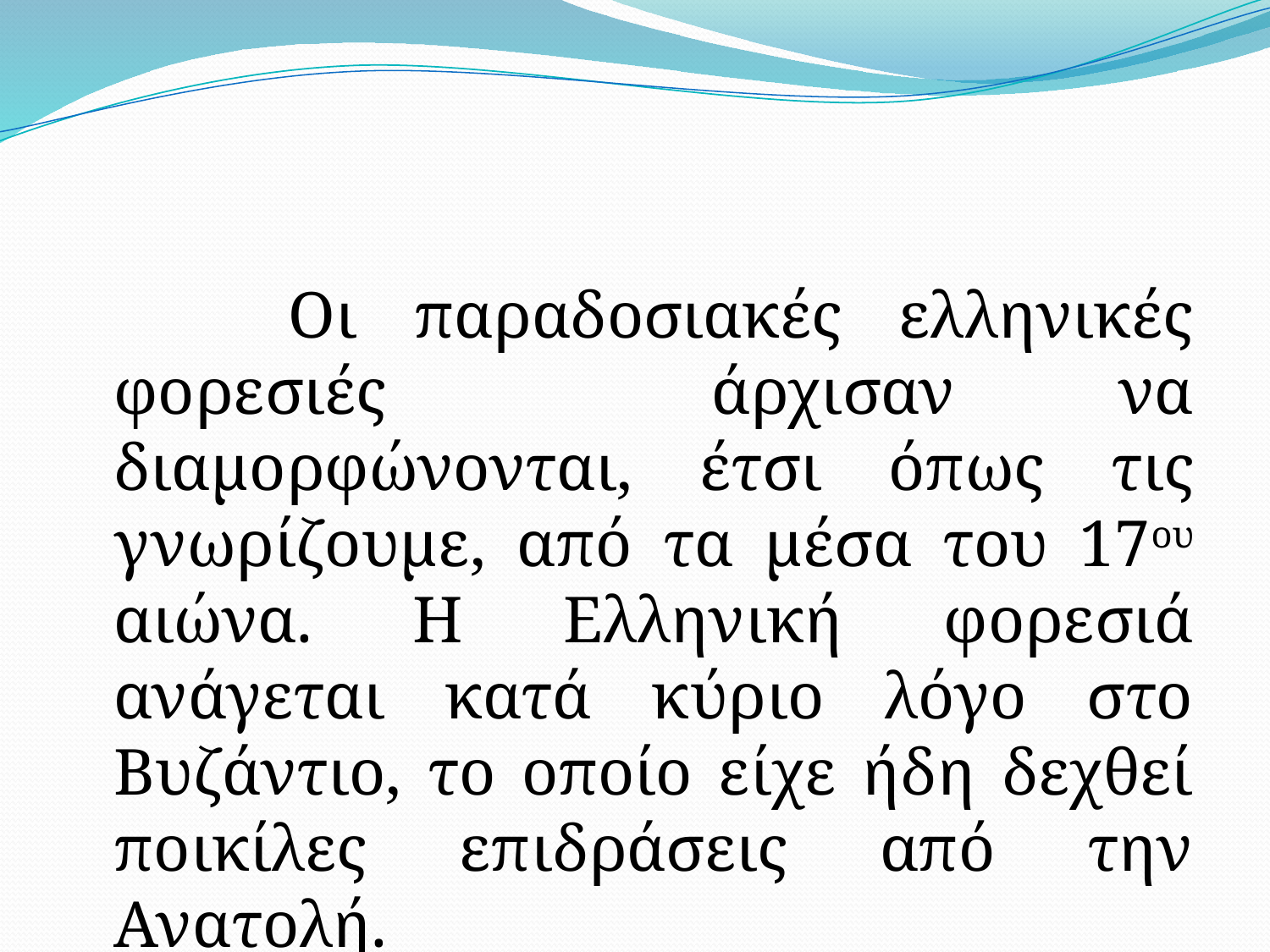

#
    Οι παραδοσιακές ελληνικές φορεσιές  άρχισαν να διαμορφώνονται, έτσι όπως τις γνωρίζουμε, από τα μέσα του 17ου αιώνα. Η Ελληνική φορεσιά ανάγεται κατά κύριο λόγο στο Βυζάντιο, το οποίο είχε ήδη δεχθεί ποικίλες επιδράσεις από την Ανατολή.